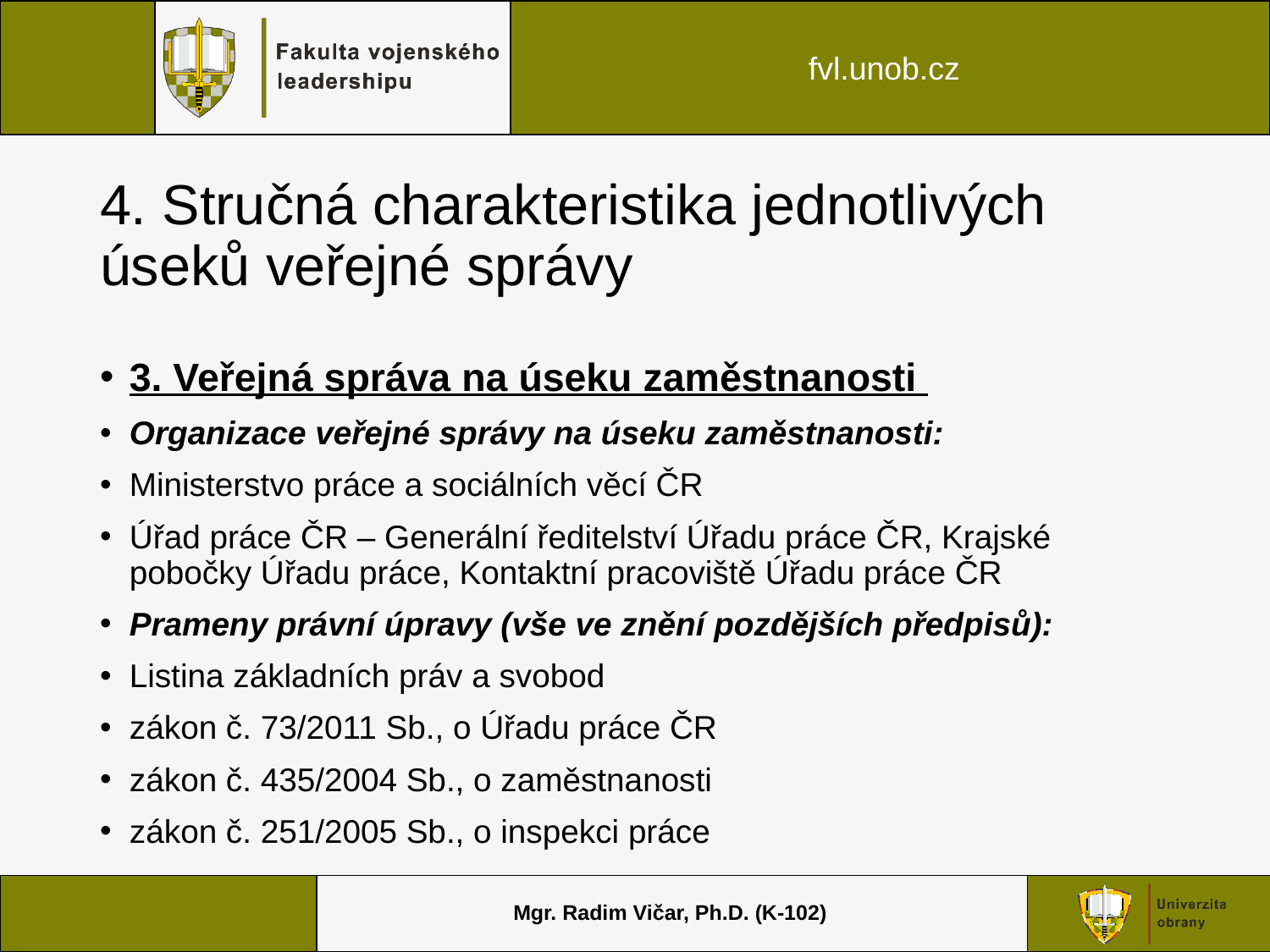

# 4. Stručná charakteristika jednotlivých úseků veřejné správy
3. Veřejná správa na úseku zaměstnanosti
Organizace veřejné správy na úseku zaměstnanosti:
Ministerstvo práce a sociálních věcí ČR
Úřad práce ČR – Generální ředitelství Úřadu práce ČR, Krajské pobočky Úřadu práce, Kontaktní pracoviště Úřadu práce ČR
Prameny právní úpravy (vše ve znění pozdějších předpisů):
Listina základních práv a svobod
zákon č. 73/2011 Sb., o Úřadu práce ČR
zákon č. 435/2004 Sb., o zaměstnanosti
zákon č. 251/2005 Sb., o inspekci práce

Mgr. Radim Vičar, Ph.D. (K-102)